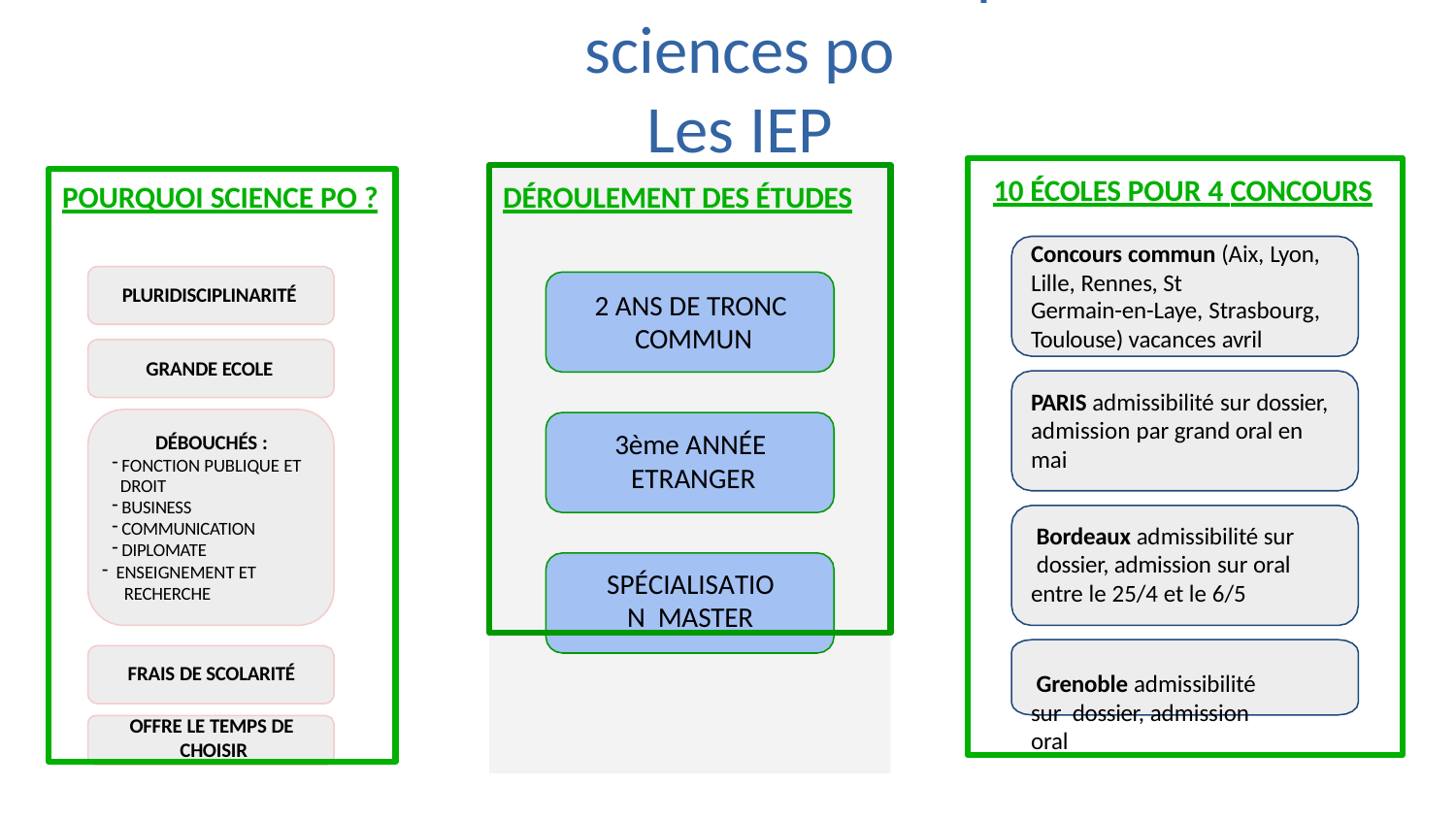

# Institut d’Etudes Politiques : sciences po Les IEP
10 ÉCOLES POUR 4 CONCOURS

Concours commun (Aix, Lyon,  Lille, Rennes, St
Germain-en-Laye, Strasbourg,
Toulouse) vacances avril

PARIS admissibilité sur dossier,  admission par grand oral en  mai

Bordeaux admissibilité sur  dossier, admission sur oral  entre le 25/4 et le 6/5

Grenoble admissibilité sur  dossier, admission oral

DÉROULEMENT DES ÉTUDES

2 ANS DE TRONC  COMMUN

3ème ANNÉE  ETRANGER

SPÉCIALISATION  MASTER
POURQUOI SCIENCE PO ?
PLURIDISCIPLINARITÉ  GRANDE ECOLE  DÉBOUCHÉS :
FONCTION PUBLIQUE ET
  DROIT
BUSINESS
COMMUNICATION
DIPLOMATE
 ENSEIGNEMENT ET      RECHERCHE

FRAIS DE SCOLARITÉ

OFFRE LE TEMPS DE  CHOISIR